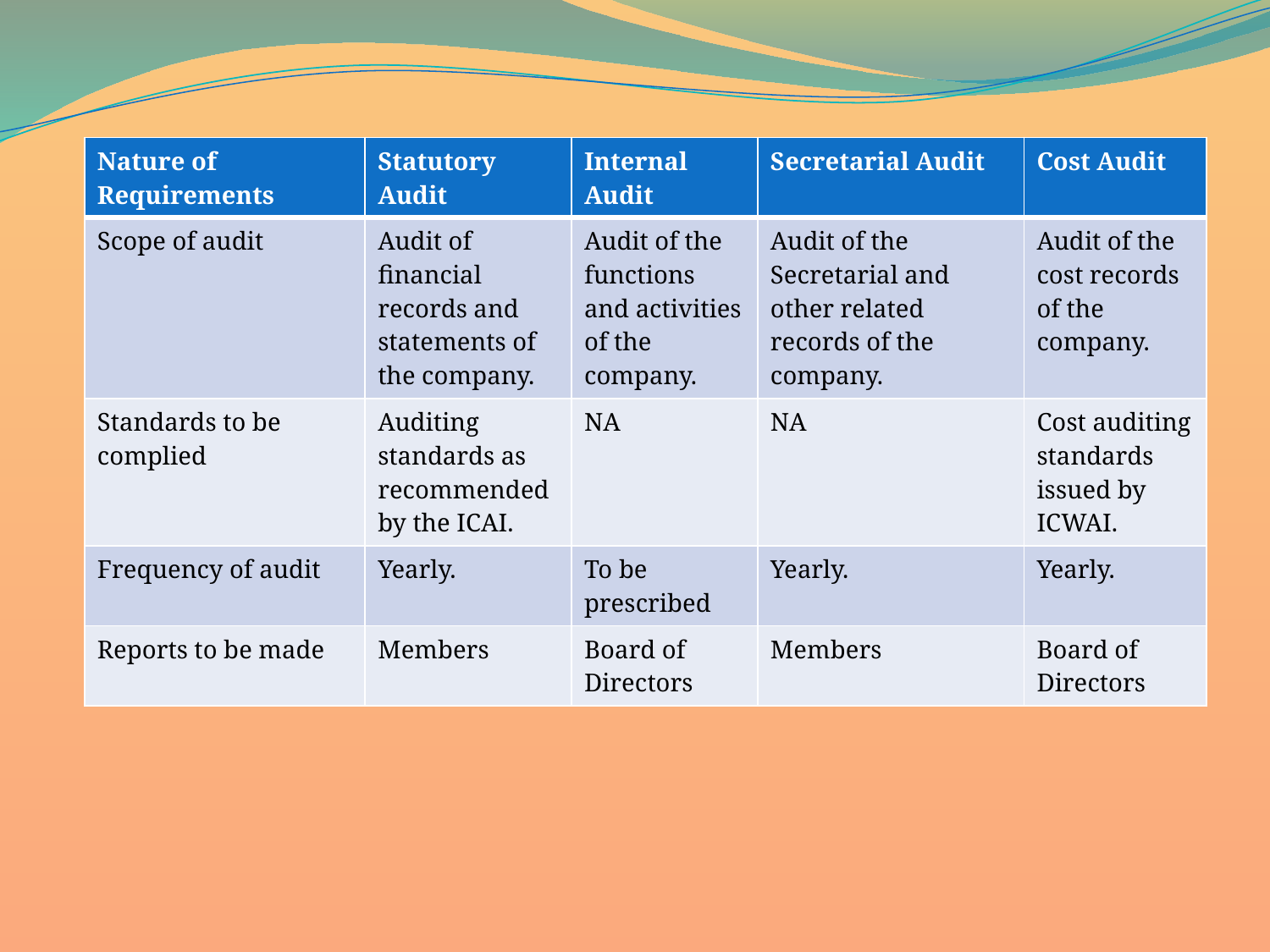

| Nature of Requirements | Statutory Audit | Internal Audit | Secretarial Audit | Cost Audit |
| --- | --- | --- | --- | --- |
| Scope of audit | Audit of financial records and statements of the company. | Audit of the functions and activities of the company. | Audit of the Secretarial and other related records of the company. | Audit of the cost records of the company. |
| Standards to be complied | Auditing standards as recommended by the ICAI. | NA | NA | Cost auditing standards issued by ICWAI. |
| Frequency of audit | Yearly. | To be prescribed | Yearly. | Yearly. |
| Reports to be made | Members | Board of Directors | Members | Board of Directors |